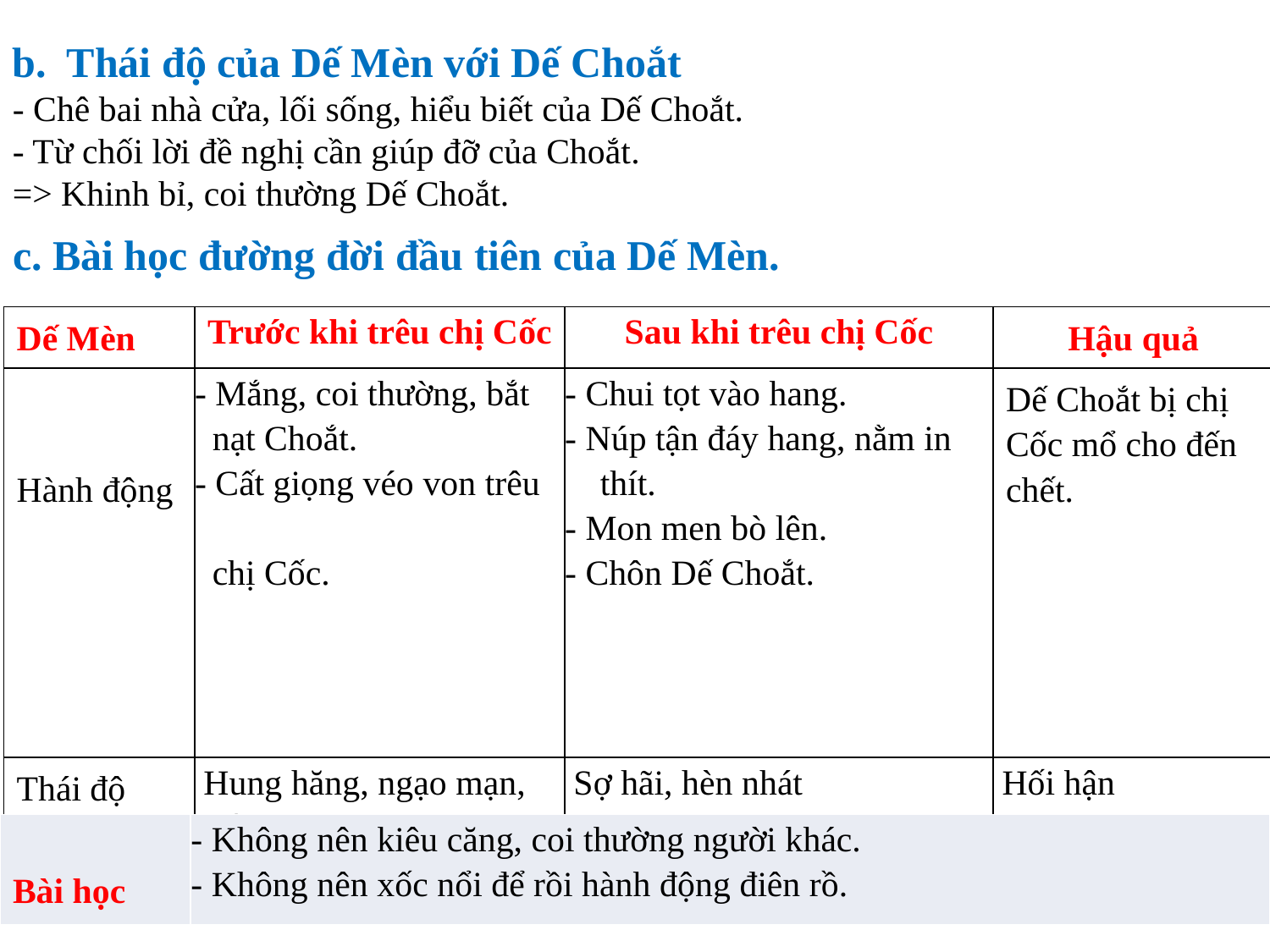

b.  Thái độ của Dế Mèn với Dế Choắt
- Chê bai nhà cửa, lối sống, hiểu biết của Dế Choắt.
- Từ chối lời đề nghị cần giúp đỡ của Choắt.
=> Khinh bỉ, coi thường Dế Choắt.
c. Bài học đường đời đầu tiên của Dế Mèn.
| Dế Mèn | Trước khi trêu chị Cốc | Sau khi trêu chị Cốc | Hậu quả |
| --- | --- | --- | --- |
| Hành động | - Mắng, coi thường, bắt nạt Choắt. - Cất giọng véo von trêu chị Cốc. | - Chui tọt vào hang. - Núp tận đáy hang, nằm in thít. - Mon men bò lên. - Chôn Dế Choắt. | Dế Choắt bị chị Cốc mổ cho đến chết. |
| Thái độ | Hung hăng, ngạo mạn, xấc xược. | Sợ hãi, hèn nhát | Hối hận |
| Bài học | - Không nên kiêu căng, coi thường người khác. - Không nên xốc nổi để rồi hành động điên rồ. |
| --- | --- |